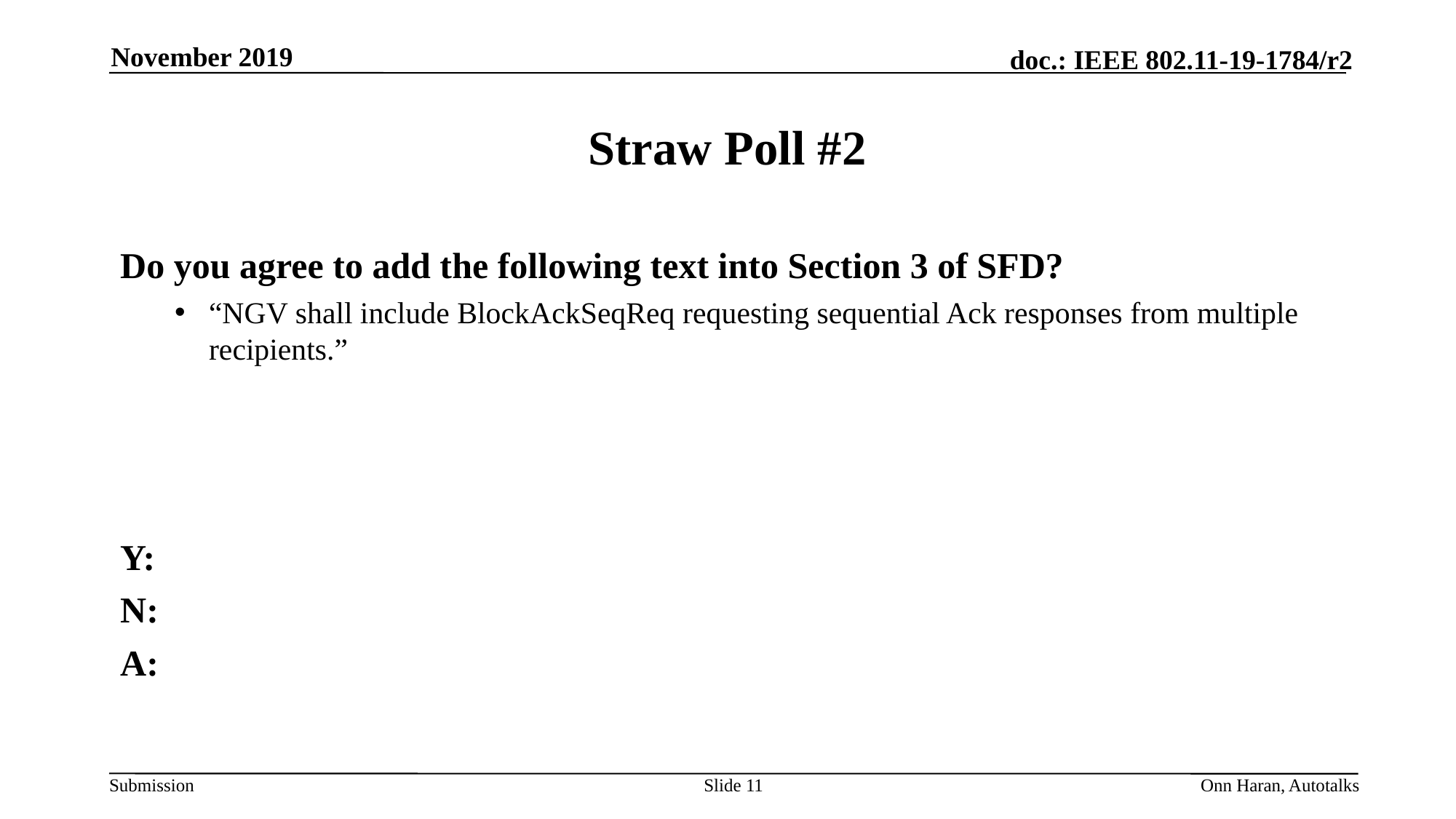

November 2019
# Straw Poll #2
Do you agree to add the following text into Section 3 of SFD?
“NGV shall include BlockAckSeqReq requesting sequential Ack responses from multiple recipients.”

Y:
N:
A:

Slide 11
Onn Haran, Autotalks